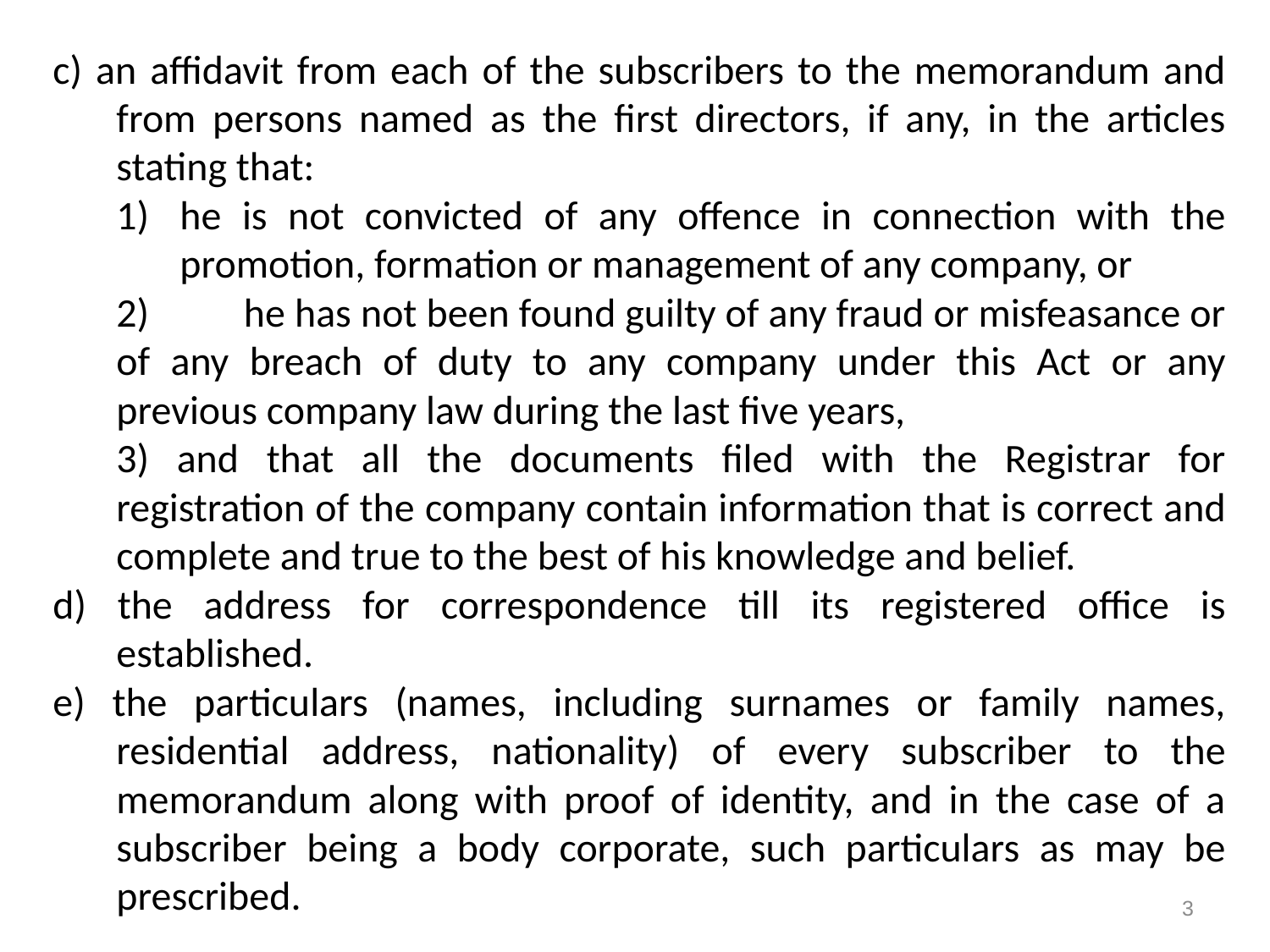

c) an affidavit from each of the subscribers to the memorandum and from persons named as the first directors, if any, in the articles stating that:
he is not convicted of any offence in connection with the promotion, formation or management of any company, or
	2) 	he has not been found guilty of any fraud or misfeasance or of any breach of duty to any company under this Act or any previous company law during the last five years,
	3) and that all the documents filed with the Registrar for registration of the company contain information that is correct and complete and true to the best of his knowledge and belief.
d) the address for correspondence till its registered office is established.
e) the particulars (names, including surnames or family names, residential address, nationality) of every subscriber to the memorandum along with proof of identity, and in the case of a subscriber being a body corporate, such particulars as may be prescribed.
3